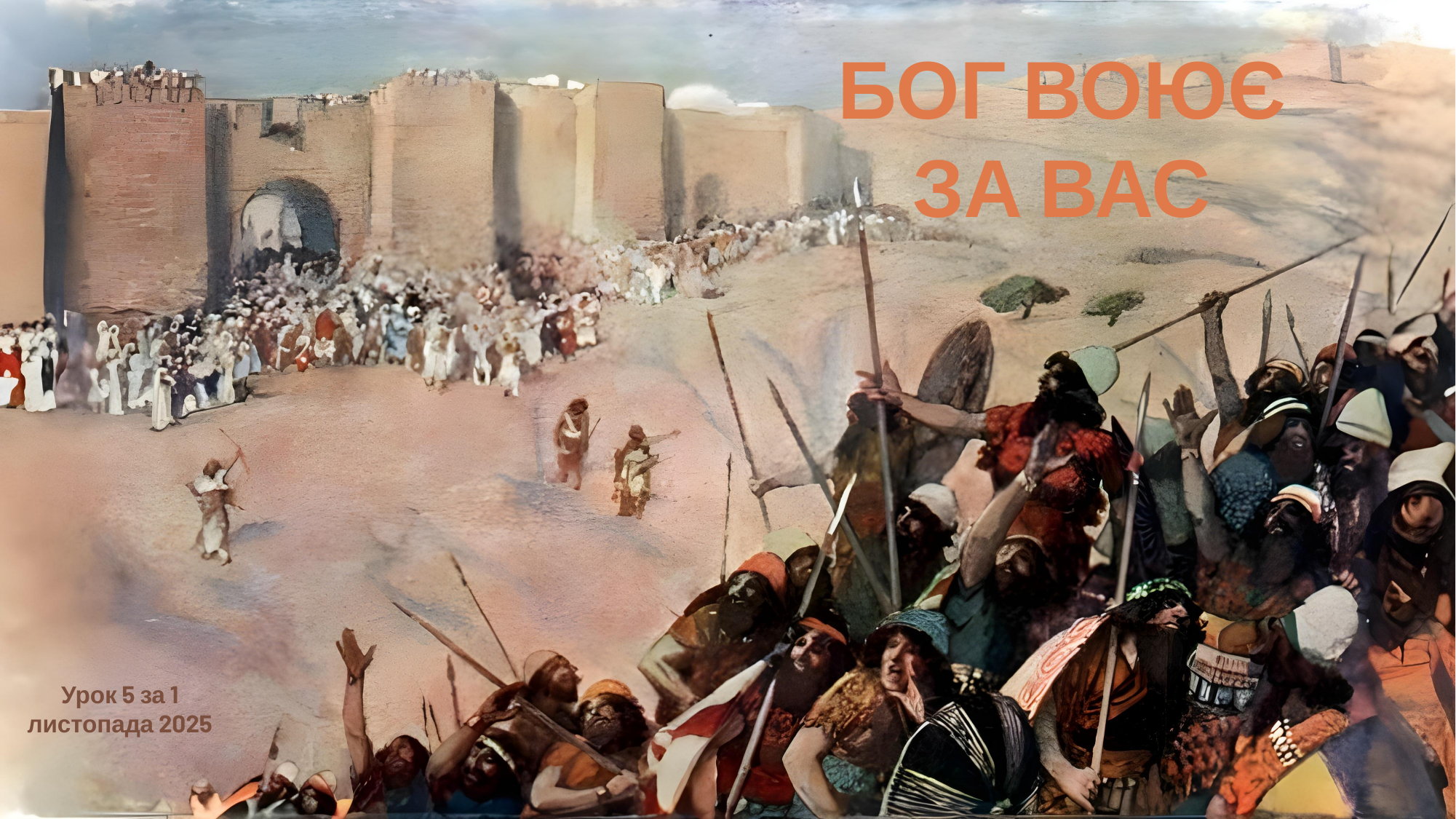

БОГ ВОЮЄ ЗА ВАС
Урок 5 за 1 листопада 2025